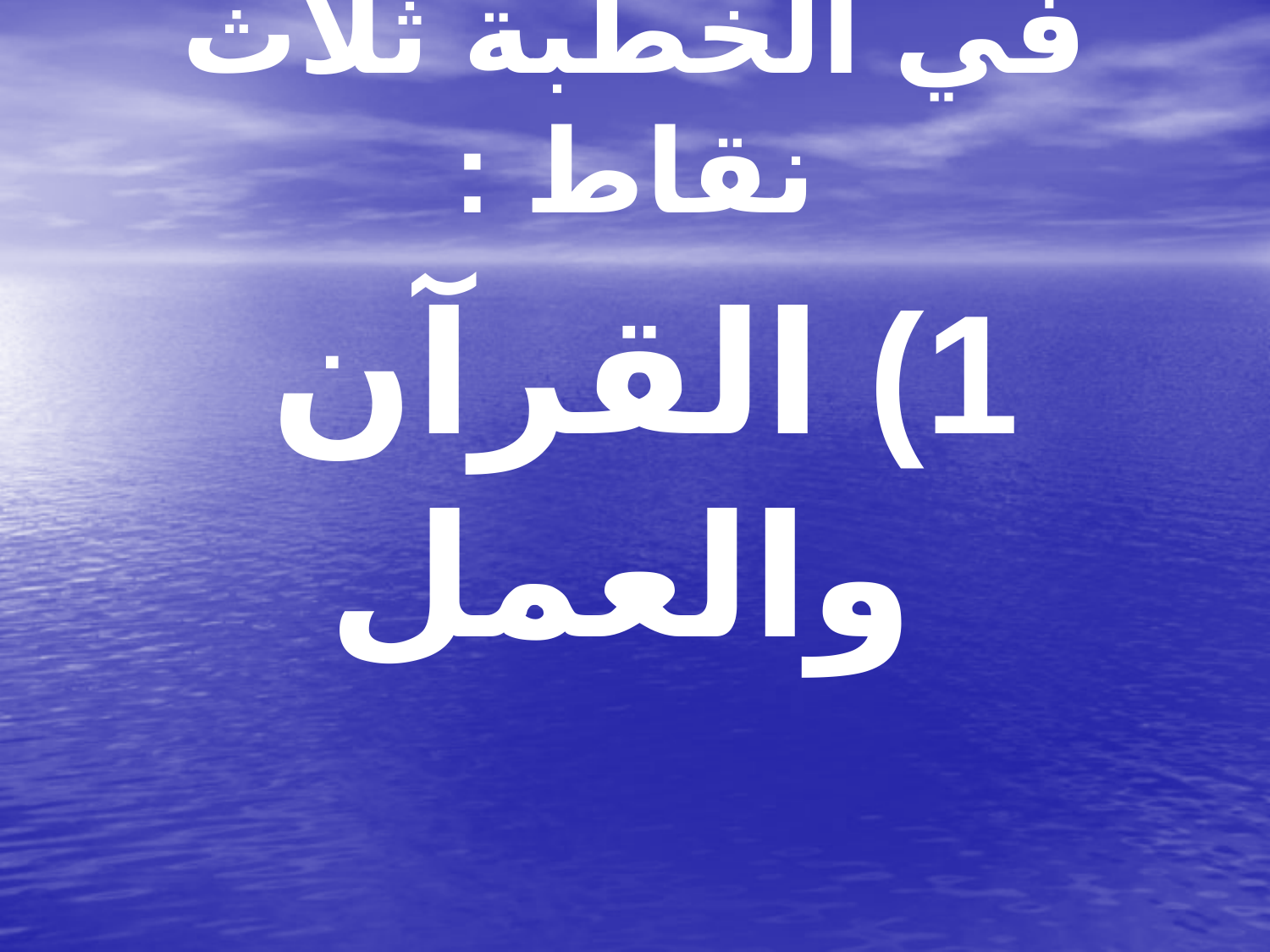

# في الخطبة ثلاث نقاط :
1) القرآن والعمل